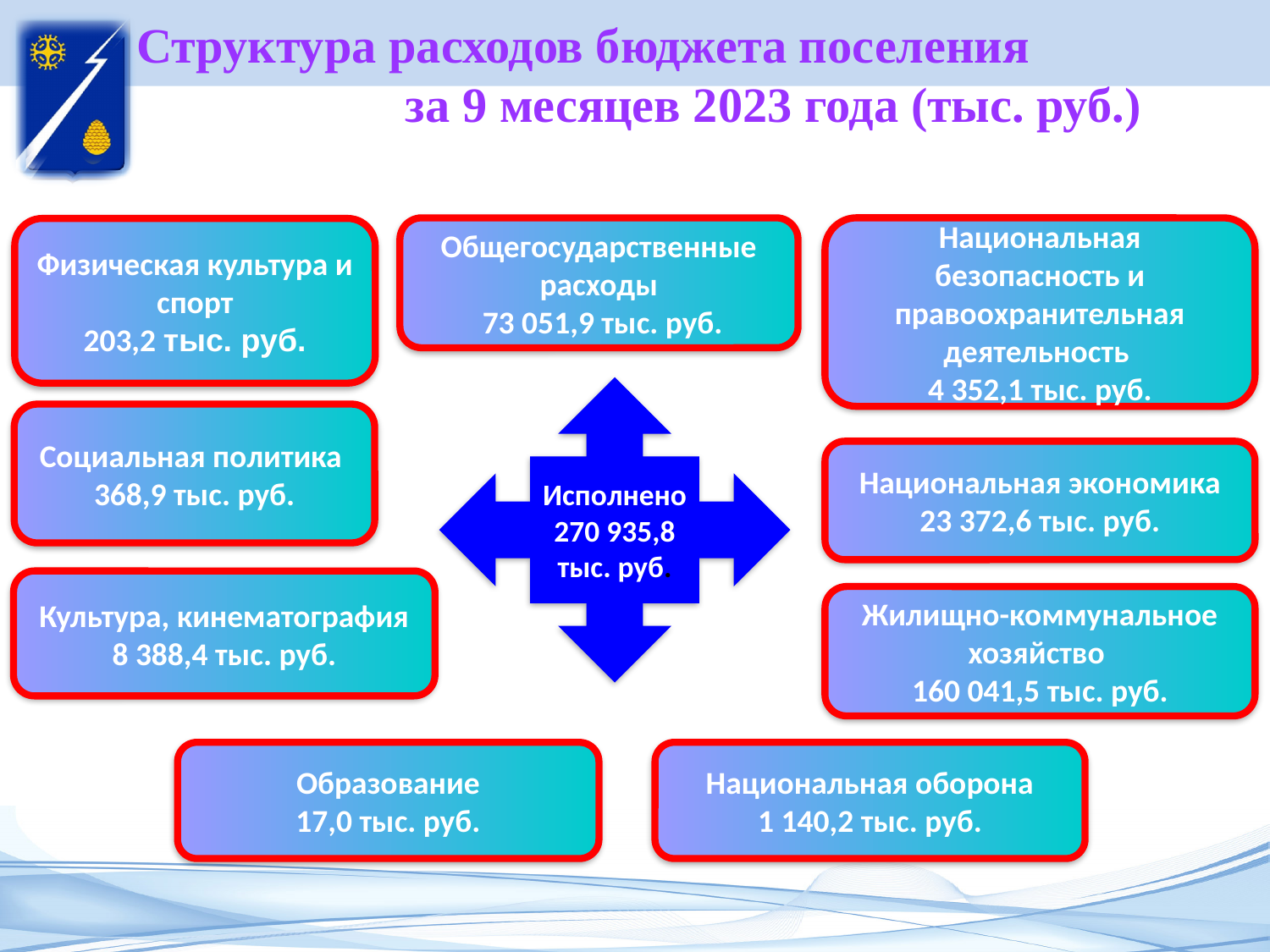

# Структура расходов бюджета поселения                                за 9 месяцев 2023 года (тыс. руб.)
Национальная безопасность и правоохранительная деятельность
4 352,1 тыс. руб.
Общегосударственные расходы
 73 051,9 тыс. руб.
Физическая культура и спорт
203,2 тыс. руб.
Исполнено
270 935,8 тыс. руб.
Социальная политика
368,9 тыс. руб.
Национальная экономика
23 372,6 тыс. руб.
Культура, кинематография
8 388,4 тыс. руб.
Жилищно-коммунальное хозяйство
160 041,5 тыс. руб.
Образование
17,0 тыс. руб.
Национальная оборона
1 140,2 тыс. руб.